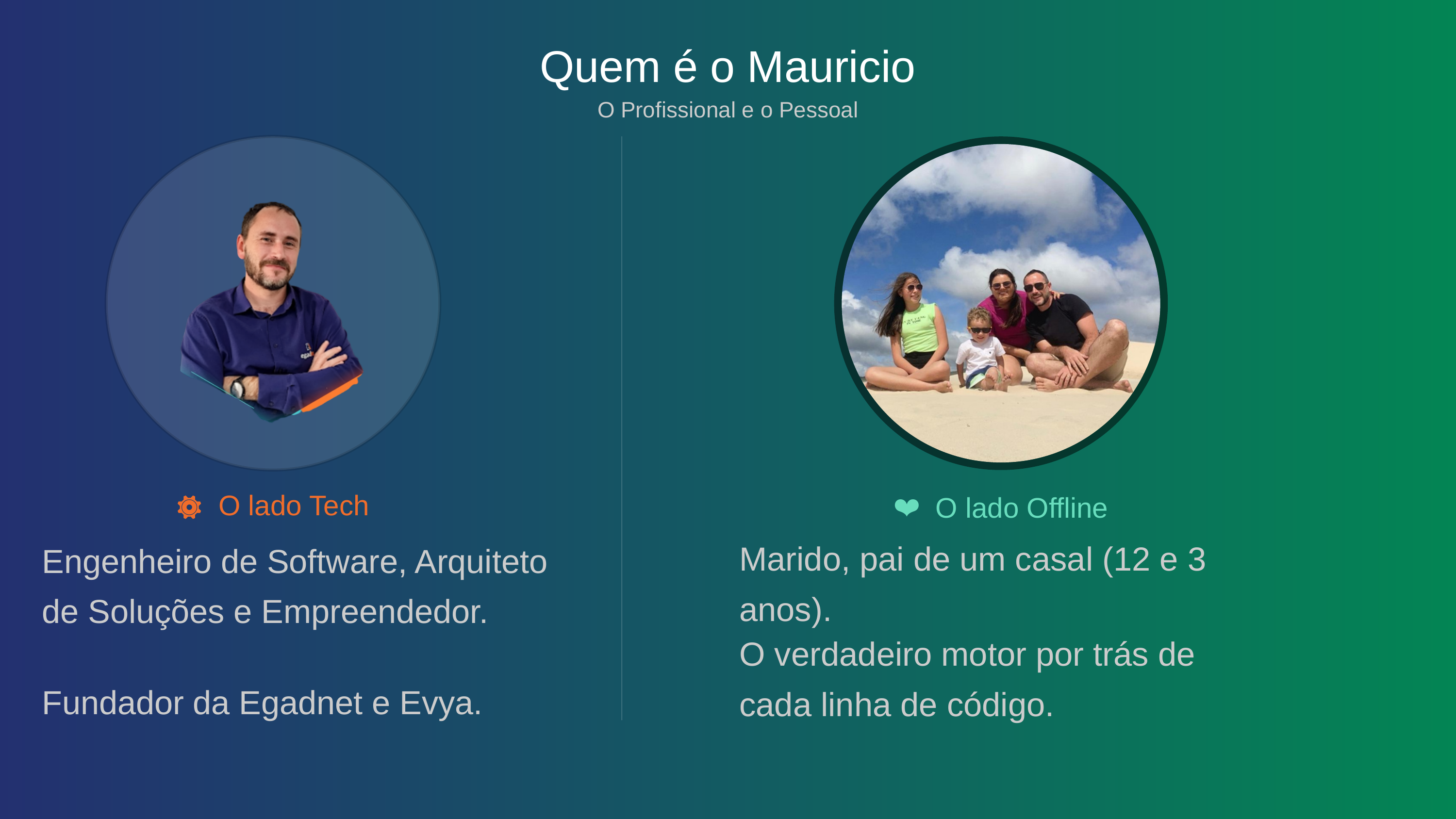

Quem é o Mauricio
O Profissional e o Pessoal

⚙️  O lado Tech
❤️  O lado Offline
Marido, pai de um casal (12 e 3 anos).
Engenheiro de Software, Arquiteto de Soluções e Empreendedor.
O verdadeiro motor por trás de cada linha de código.
Fundador da Egadnet e Evya.